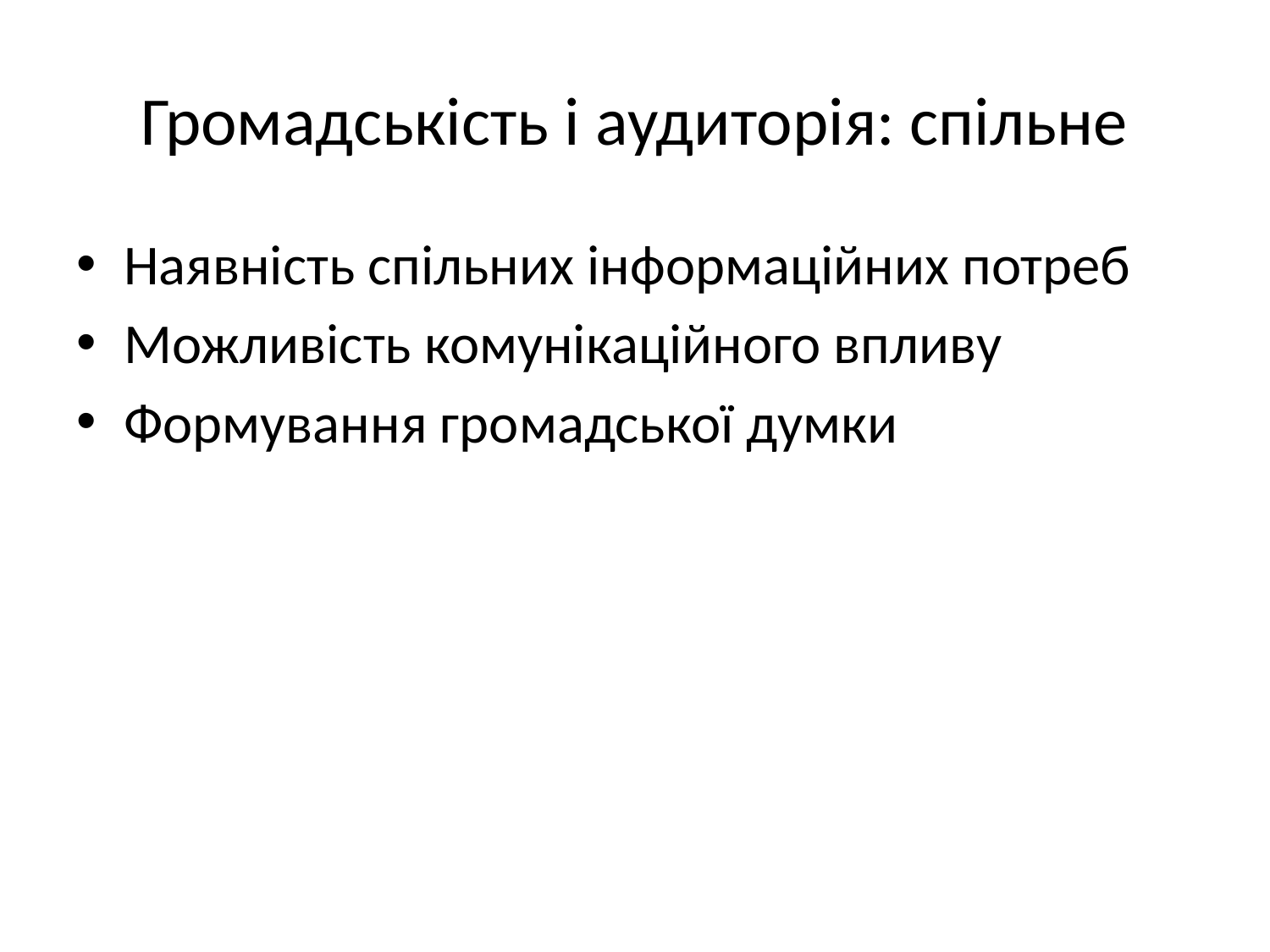

# Громадськість і аудиторія: спільне
Наявність спільних інформаційних потреб
Можливість комунікаційного впливу
Формування громадської думки